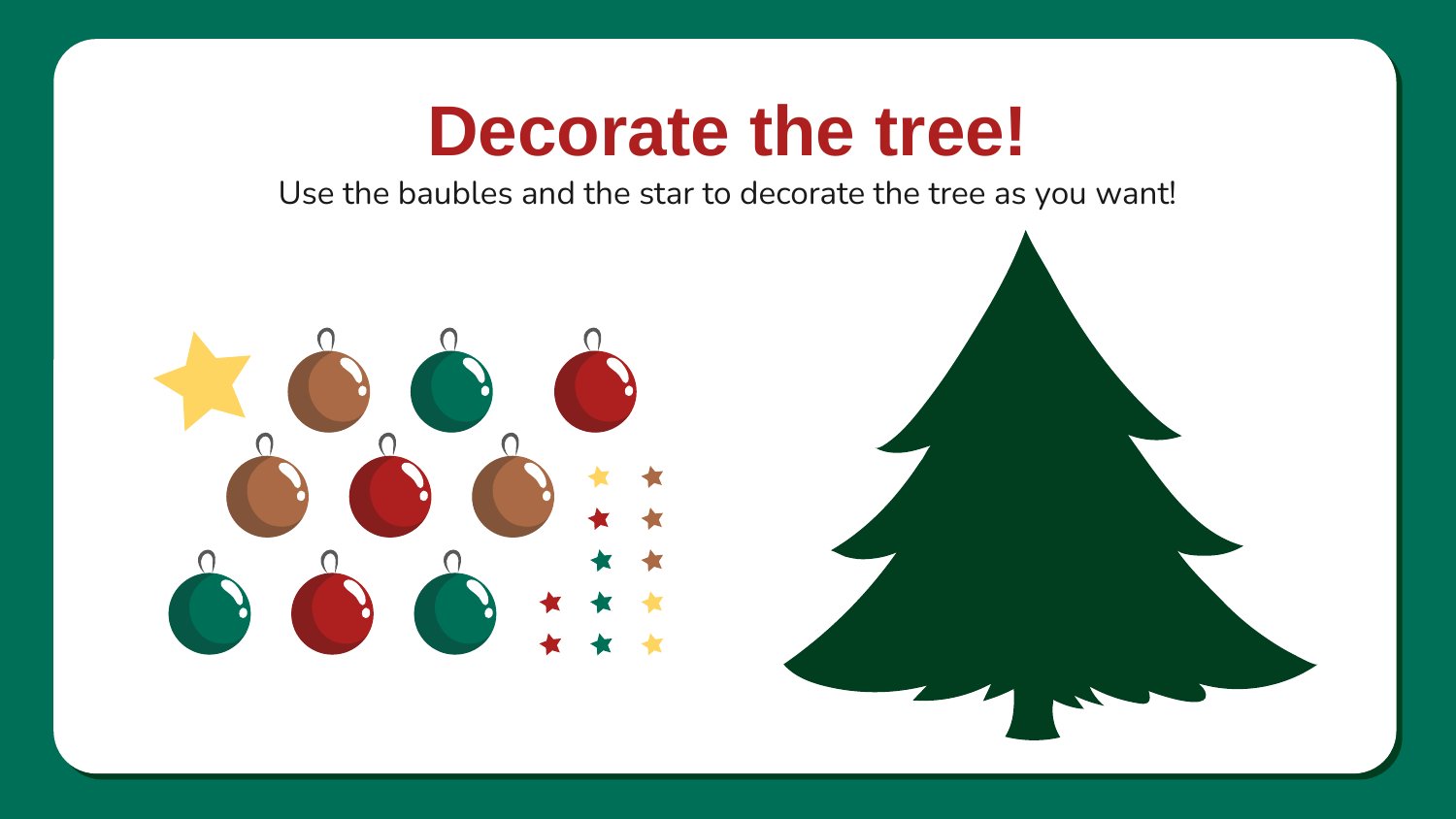

# Decorate the tree!
Use the baubles and the star to decorate the tree as you want!